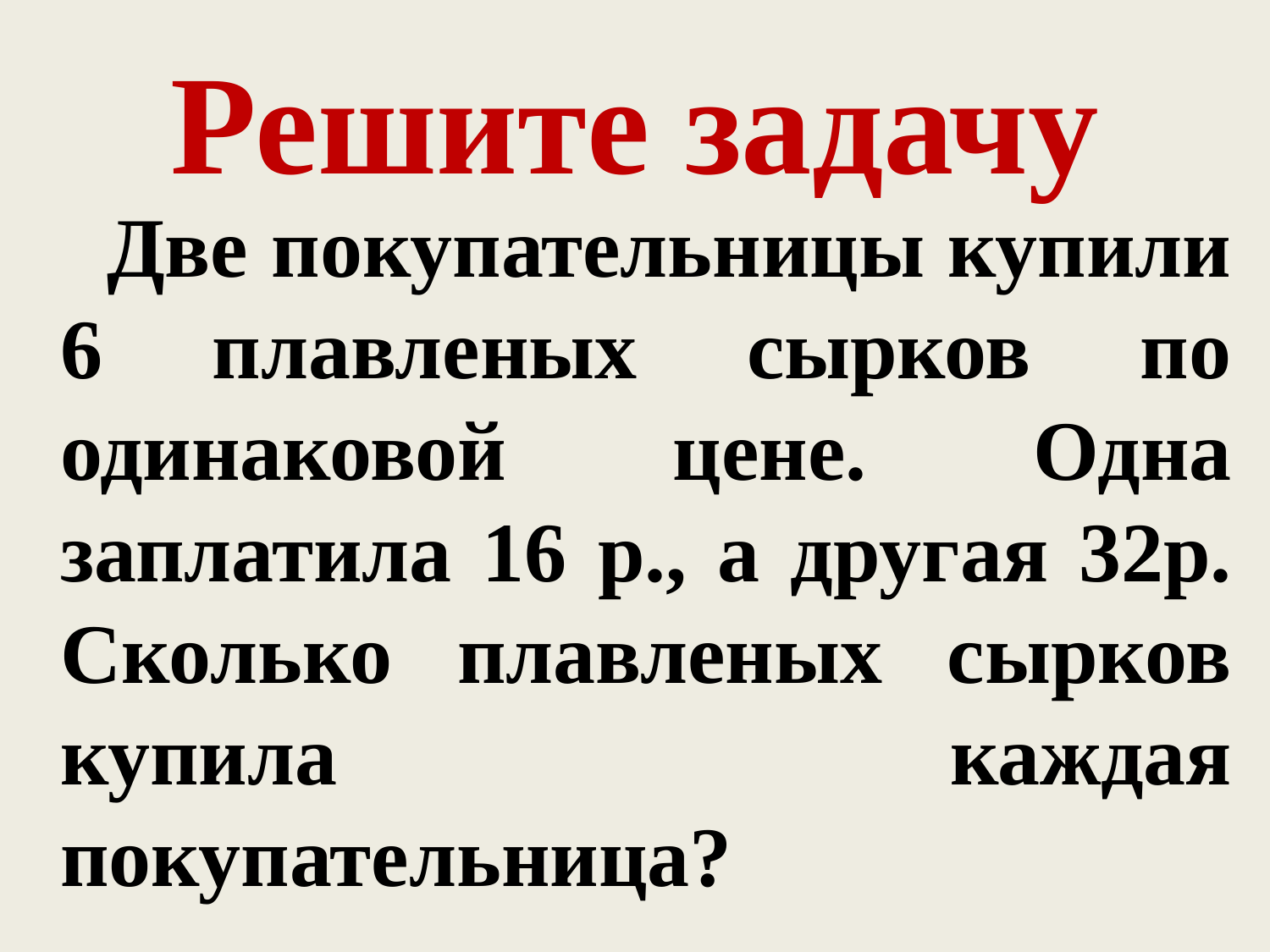

# Решите задачу
    Две покупательницы купили 6 плавленых сырков по одинаковой цене. Одна заплатила 16 р., а другая 32р. Сколько плавленых сырков купила каждая покупательница?